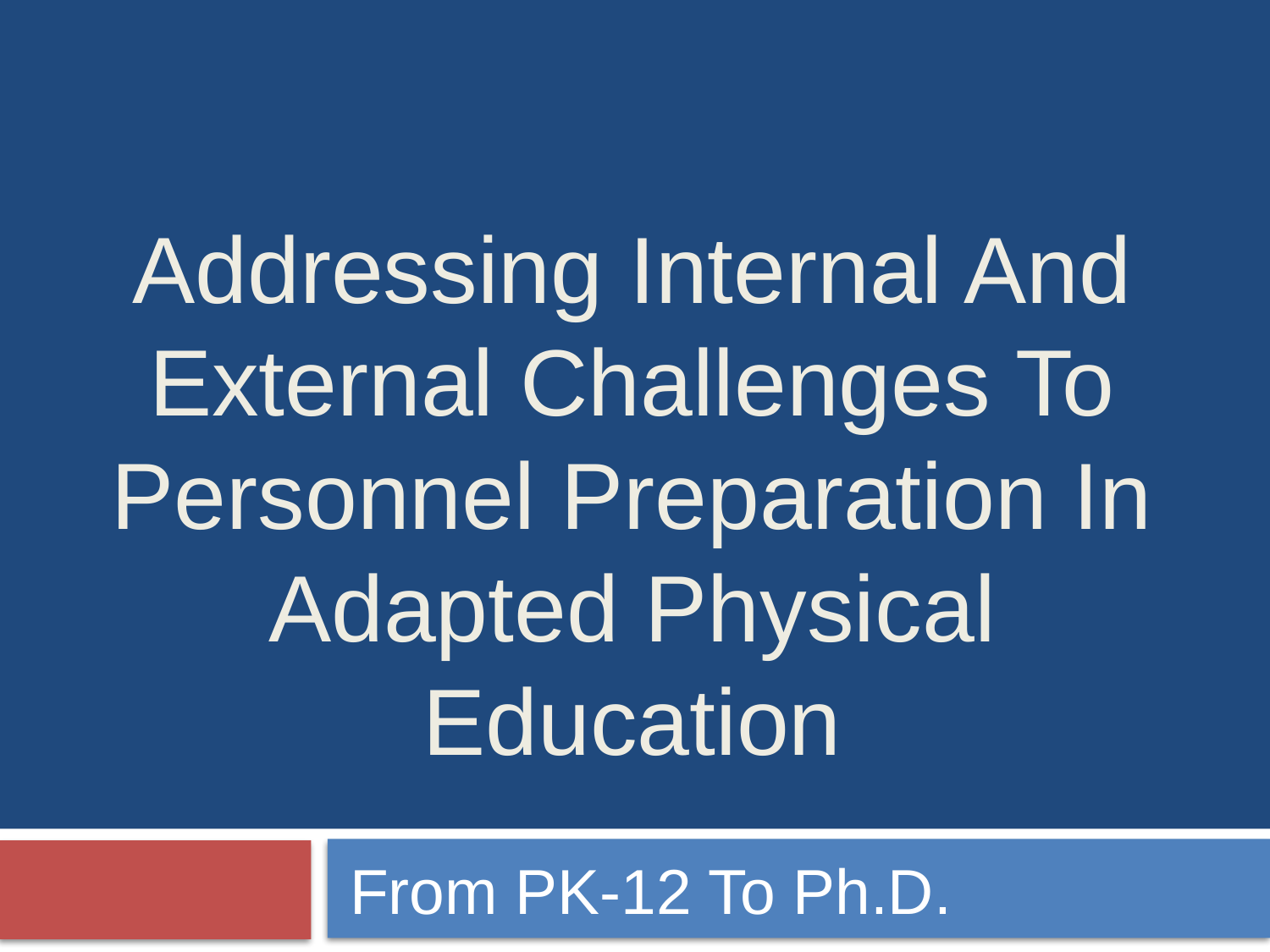

# Addressing Internal And External Challenges To Personnel Preparation In Adapted Physical Education
From PK-12 To Ph.D.